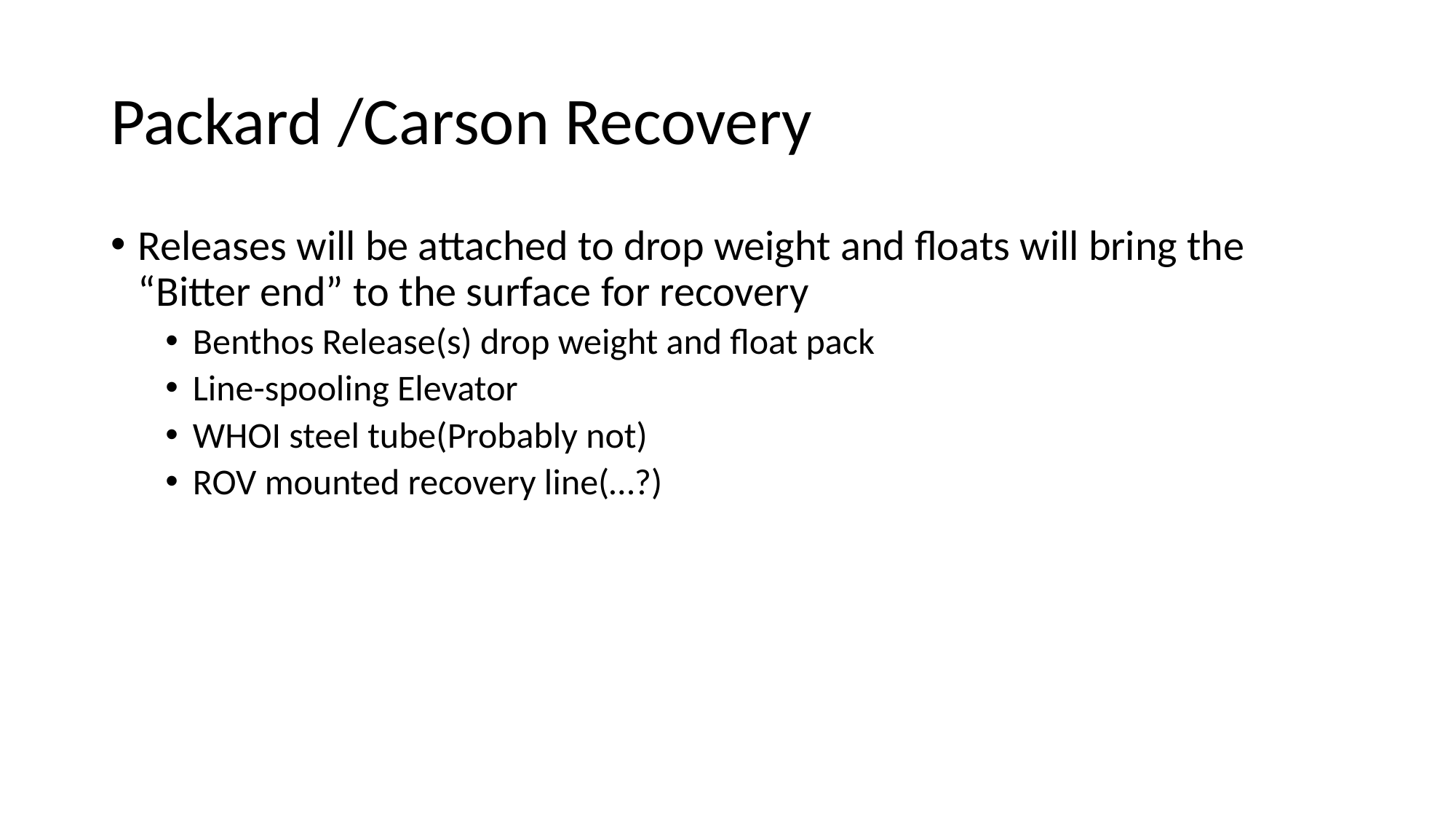

# Packard /Carson Recovery
Releases will be attached to drop weight and floats will bring the “Bitter end” to the surface for recovery
Benthos Release(s) drop weight and float pack
Line-spooling Elevator
WHOI steel tube(Probably not)
ROV mounted recovery line(…?)